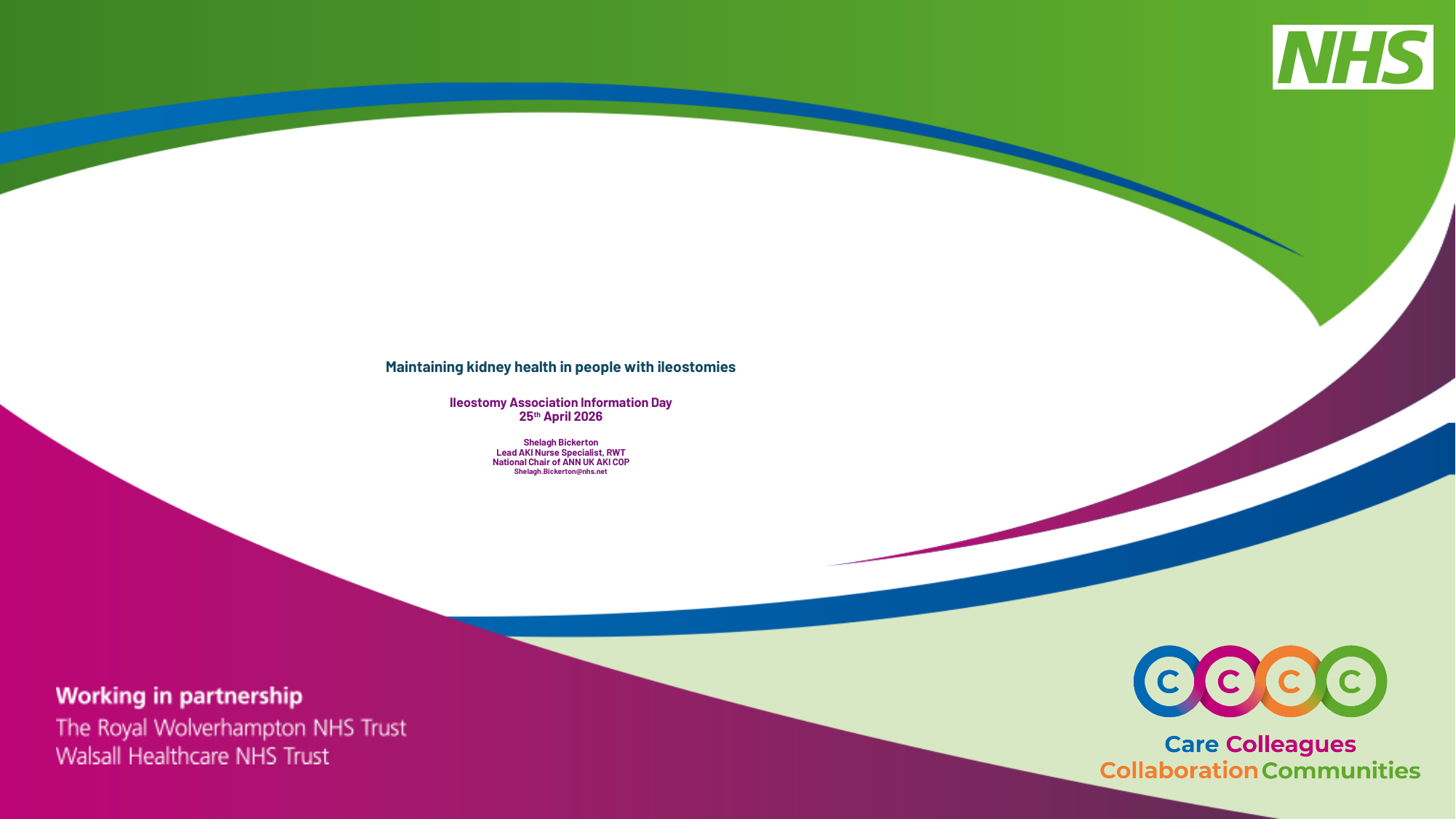

# Maintaining kidney health in people with ileostomies Ileostomy Association Information Day 25th April 2026 Shelagh Bickerton Lead AKI Nurse Specialist, RWT National Chair of ANN UK AKI COP Shelagh.Bickerton@nhs.net